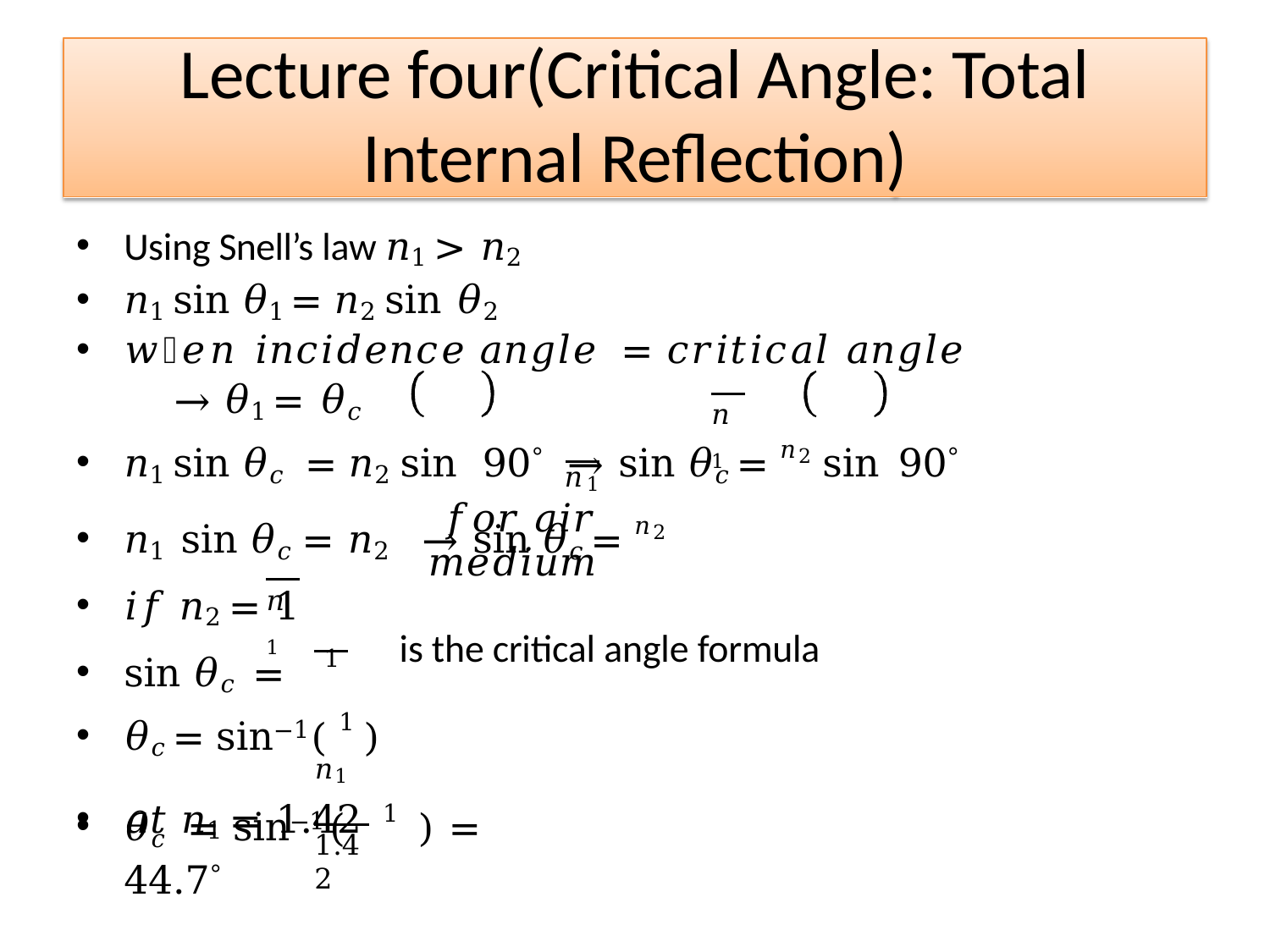

Lecture four(Critical Angle: Total
Internal Reflection)
Using Snell’s law 𝑛1 > 𝑛2
𝑛1 sin 𝜃1 = 𝑛2 sin 𝜃2
𝑤𝑕𝑒𝑛 𝑖𝑛𝑐𝑖𝑑𝑒𝑛𝑐𝑒 𝑎𝑛𝑔𝑙𝑒  = 𝑐𝑟𝑖𝑡𝑖𝑐𝑎𝑙 𝑎𝑛𝑔𝑙𝑒	→ 𝜃1 = 𝜃𝑐
𝑛1 sin 𝜃𝑐   = 𝑛2 sin  90°	→	sin 𝜃𝑐 = 𝑛2 sin 90°
𝑛1  sin 𝜃𝑐 = 𝑛2	→	sin 𝜃𝑐 = 𝑛2
𝑖𝑓 𝑛2 = 1
sin 𝜃𝑐  =	1
𝜃𝑐 = sin−1( 1 )
𝑛1
𝑎𝑡 𝑛1 = 1.42

𝑛1

𝑛1
𝑓𝑜𝑟 𝑎𝑖𝑟 𝑚𝑒𝑑𝑖𝑢𝑚

𝑛1
is the critical angle formula

𝜃𝑐  = sin−1(	1	) =	44.7°

1.42